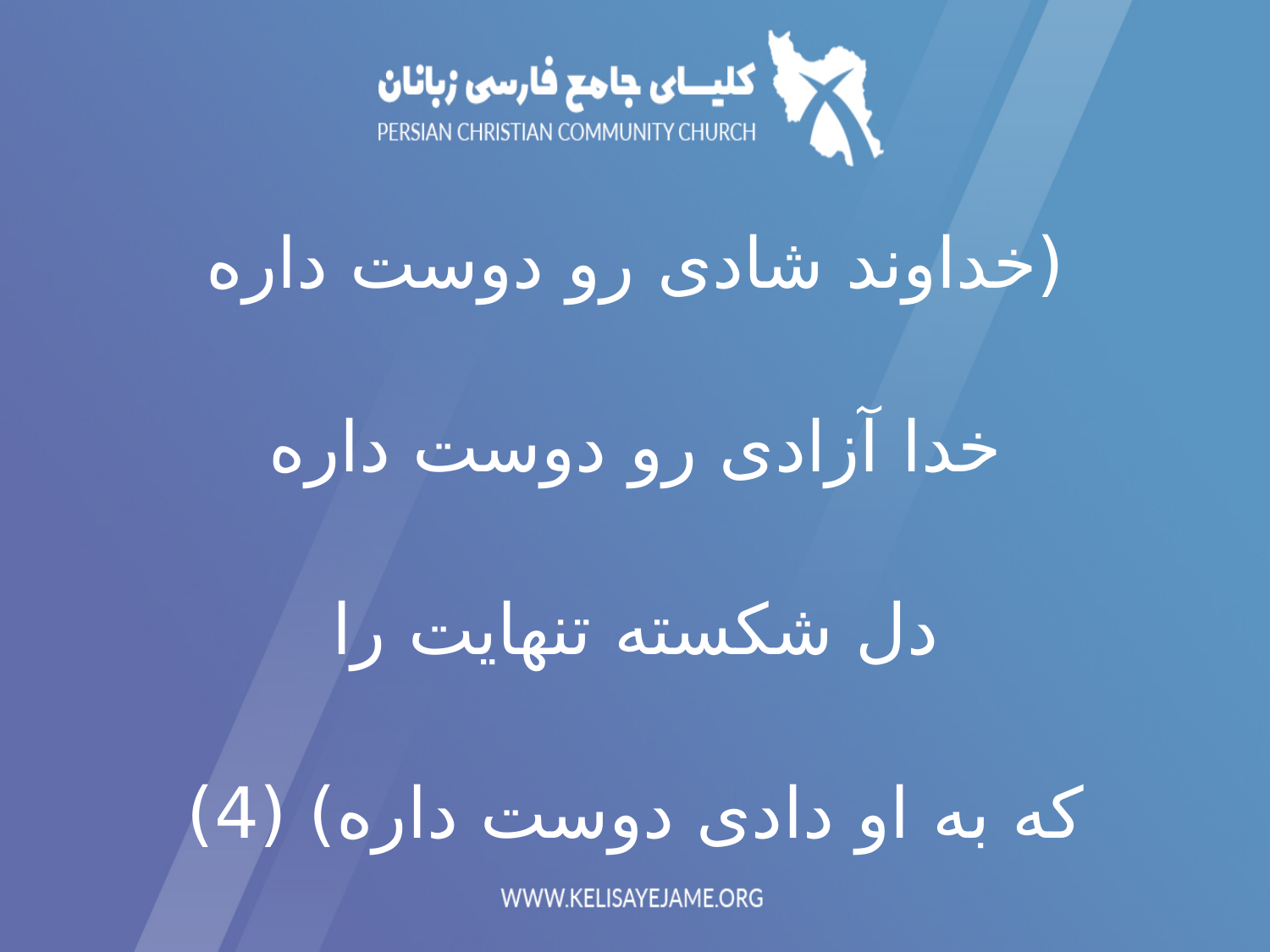

(خداوند شادی رو دوست داره
خدا آزادی رو دوست داره
دل شکسته تنهایت را
که به او دادی دوست داره) (4)